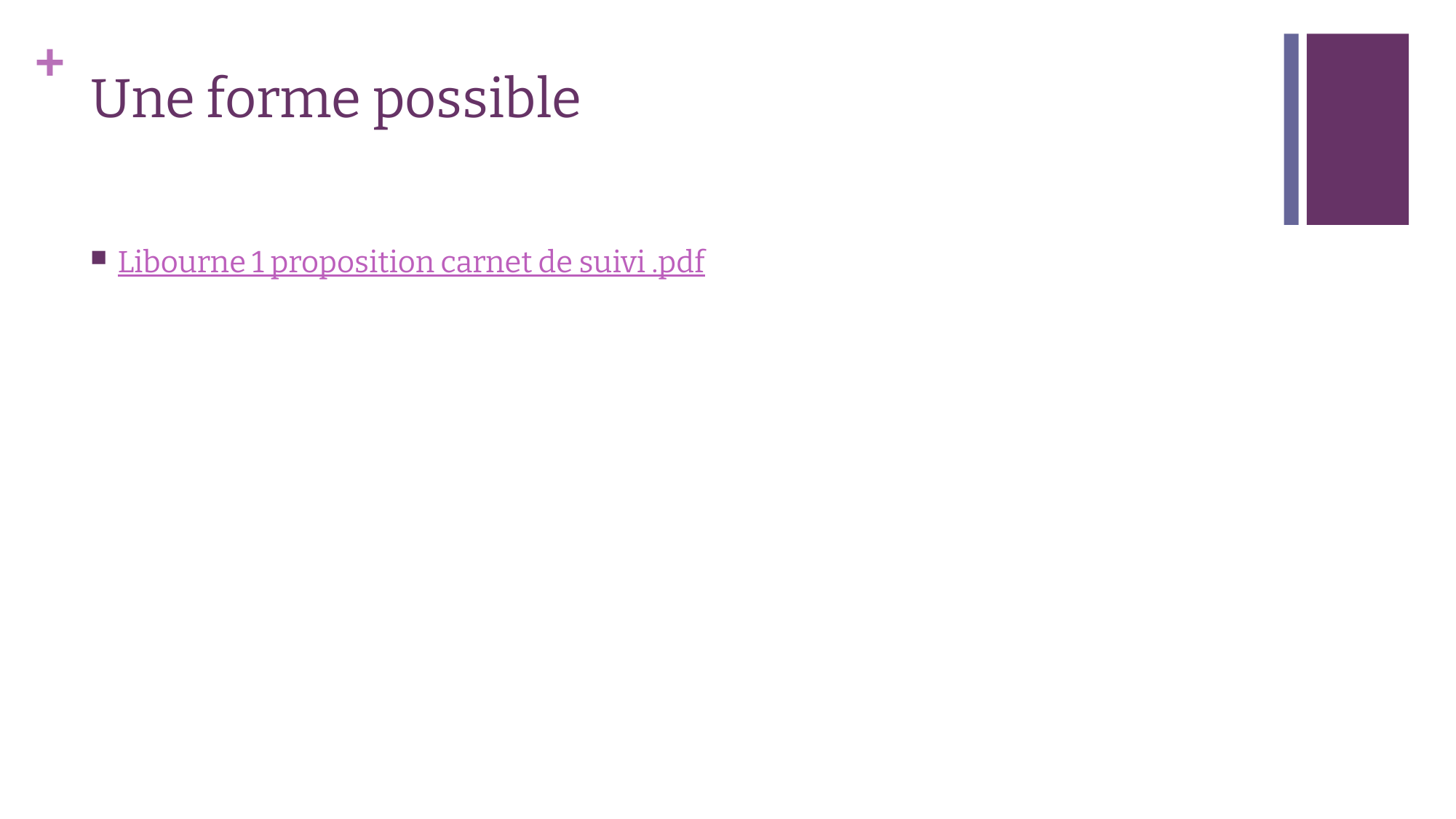

Une forme possible
Libourne 1 proposition carnet de suivi .pdf